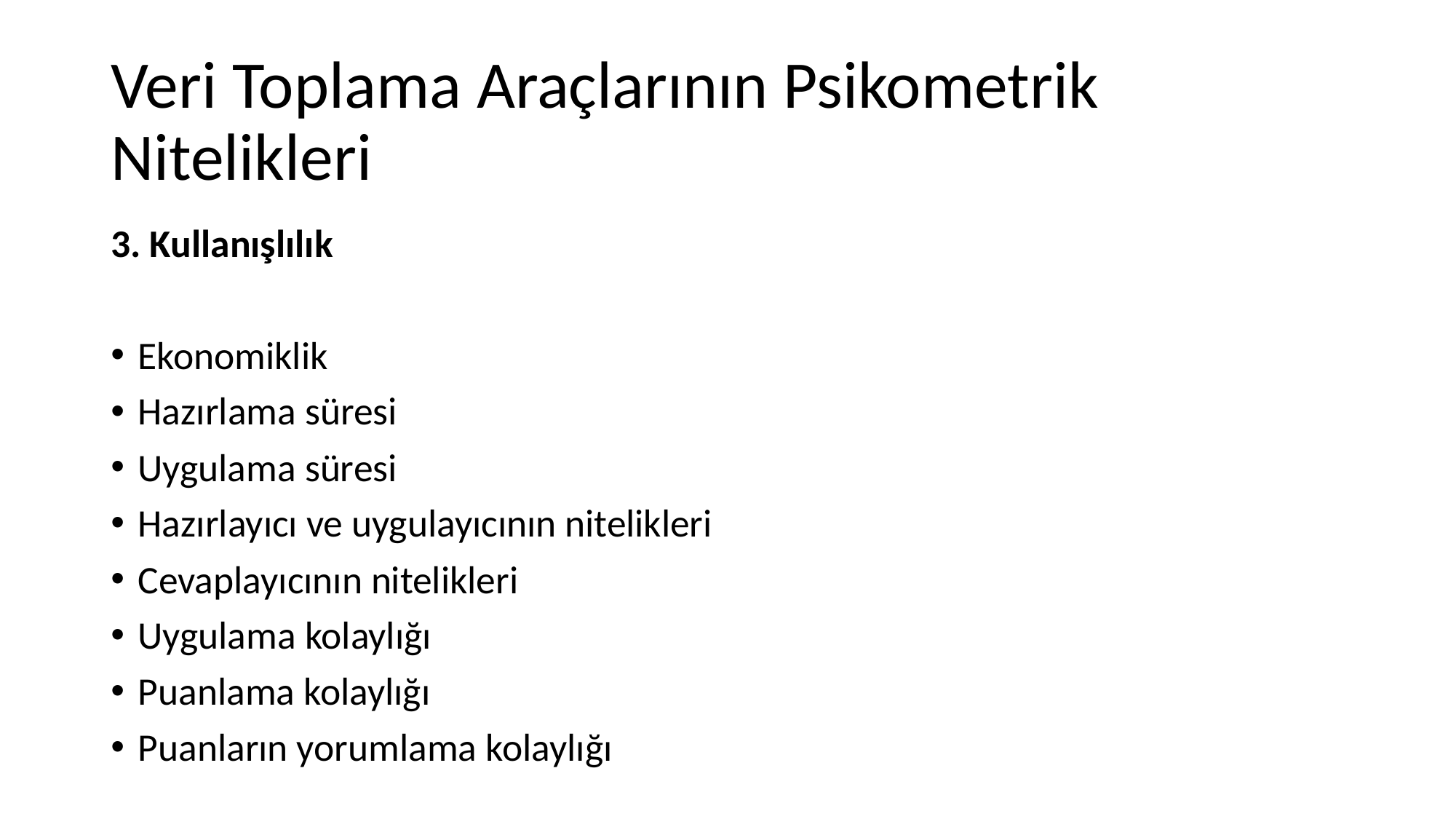

# Veri Toplama Araçlarının Psikometrik Nitelikleri
3. Kullanışlılık

Ekonomiklik
Hazırlama süresi
Uygulama süresi
Hazırlayıcı ve uygulayıcının nitelikleri
Cevaplayıcının nitelikleri
Uygulama kolaylığı
Puanlama kolaylığı
Puanların yorumlama kolaylığı